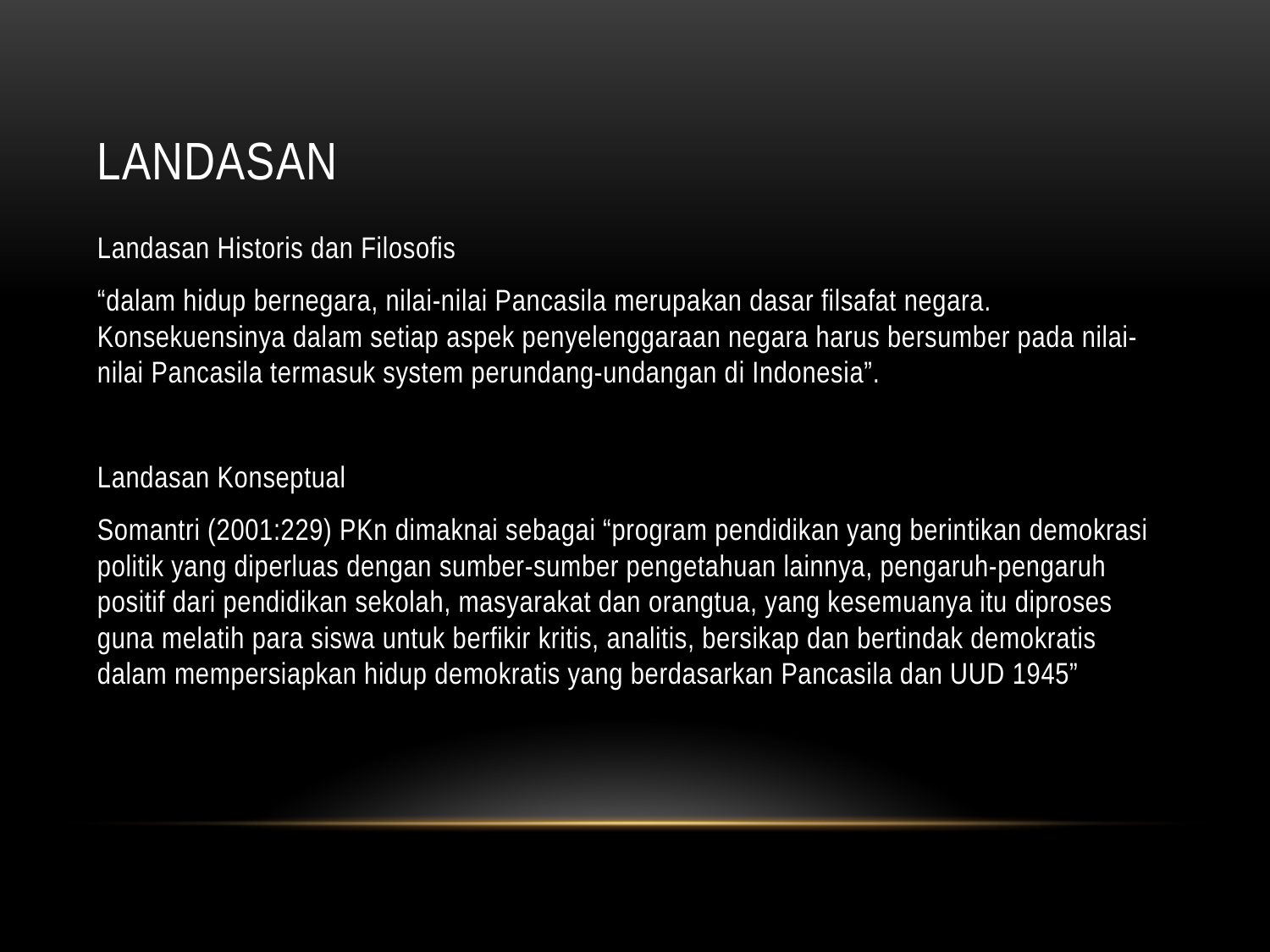

# LANDASAN
Landasan Historis dan Filosofis
“dalam hidup bernegara, nilai-nilai Pancasila merupakan dasar filsafat negara. Konsekuensinya dalam setiap aspek penyelenggaraan negara harus bersumber pada nilai-nilai Pancasila termasuk system perundang-undangan di Indonesia”.

Landasan Konseptual
Somantri (2001:229) PKn dimaknai sebagai “program pendidikan yang berintikan demokrasi politik yang diperluas dengan sumber-sumber pengetahuan lainnya, pengaruh-pengaruh positif dari pendidikan sekolah, masyarakat dan orangtua, yang kesemuanya itu diproses guna melatih para siswa untuk berfikir kritis, analitis, bersikap dan bertindak demokratis dalam mempersiapkan hidup demokratis yang berdasarkan Pancasila dan UUD 1945”